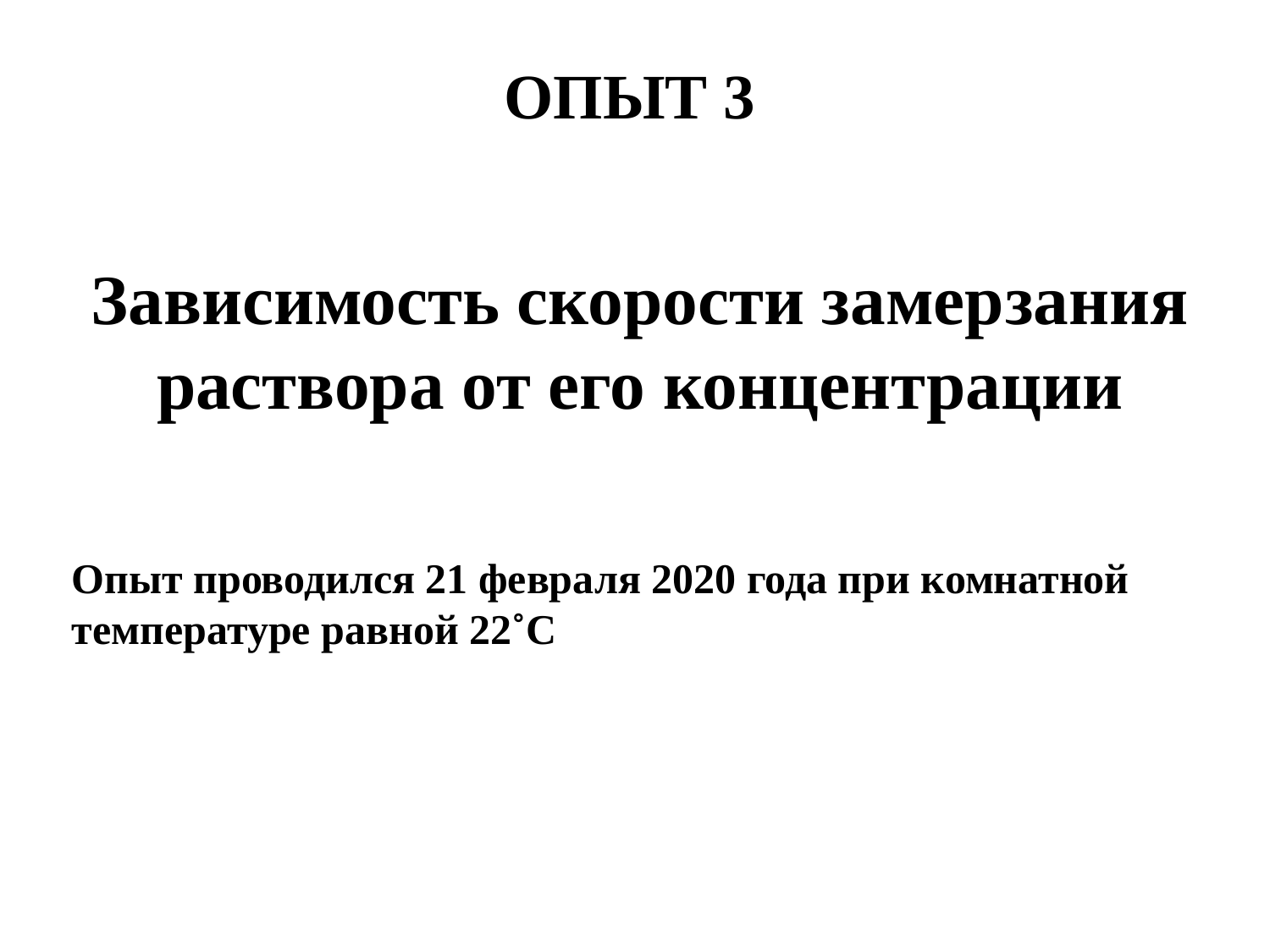

ОПЫТ 3
Зависимость скорости замерзания раствора от его концентрации
Опыт проводился 21 февраля 2020 года при комнатной температуре равной 22˚С